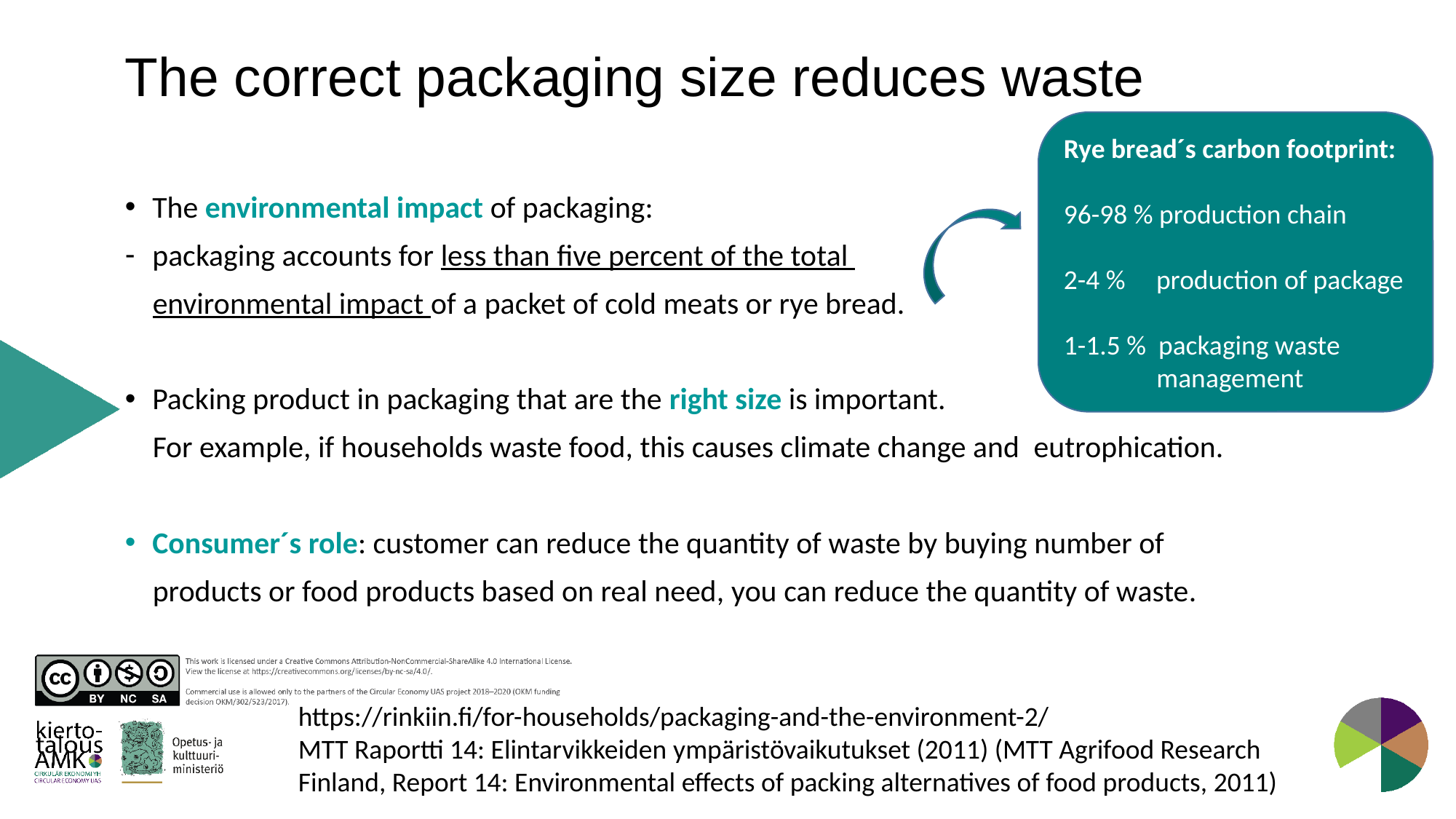

# The correct packaging size reduces waste
Rye bread´s carbon footprint:

96-98 % production chain

2-4 %     production of package

1-1.5 %  packaging waste
               management
The environmental impact of packaging:
packaging accounts for less than five percent of the total
    environmental impact of a packet of cold meats or rye bread.

Packing product in packaging that are the right size is important.
    For example, if households waste food, this causes climate change and  eutrophication.

Consumer´s role: customer can reduce the quantity of waste by buying number of
    products or food products based on real need, you can reduce the quantity of waste.

https://rinkiin.fi/for-households/packaging-and-the-environment-2/
MTT Raportti 14: Elintarvikkeiden ympäristövaikutukset (2011) (MTT Agrifood Research Finland, Report 14: Environmental effects of packing alternatives of food products, 2011)